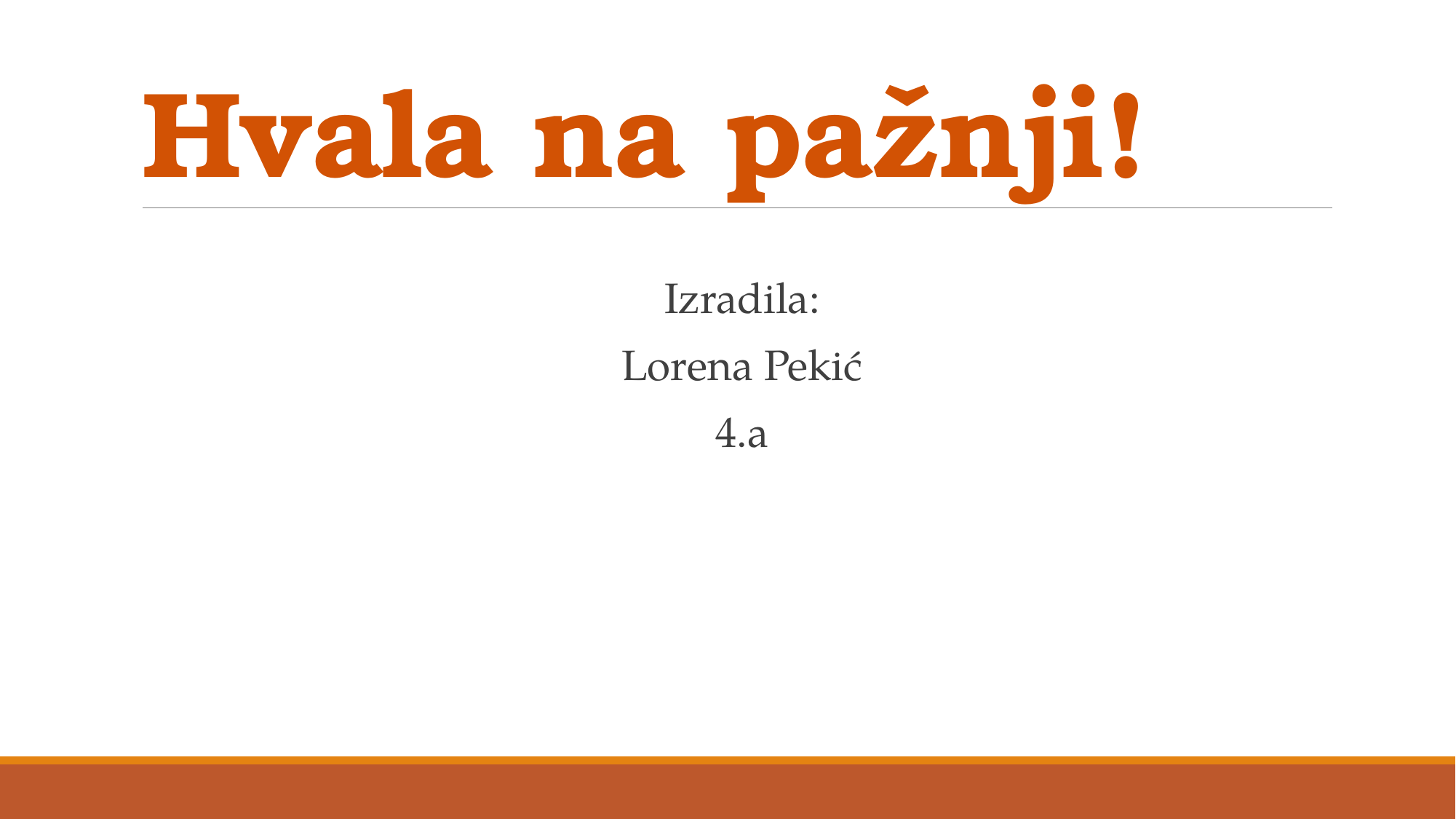

# Hvala na pažnji!
Izradila:
Lorena Pekić
4.a